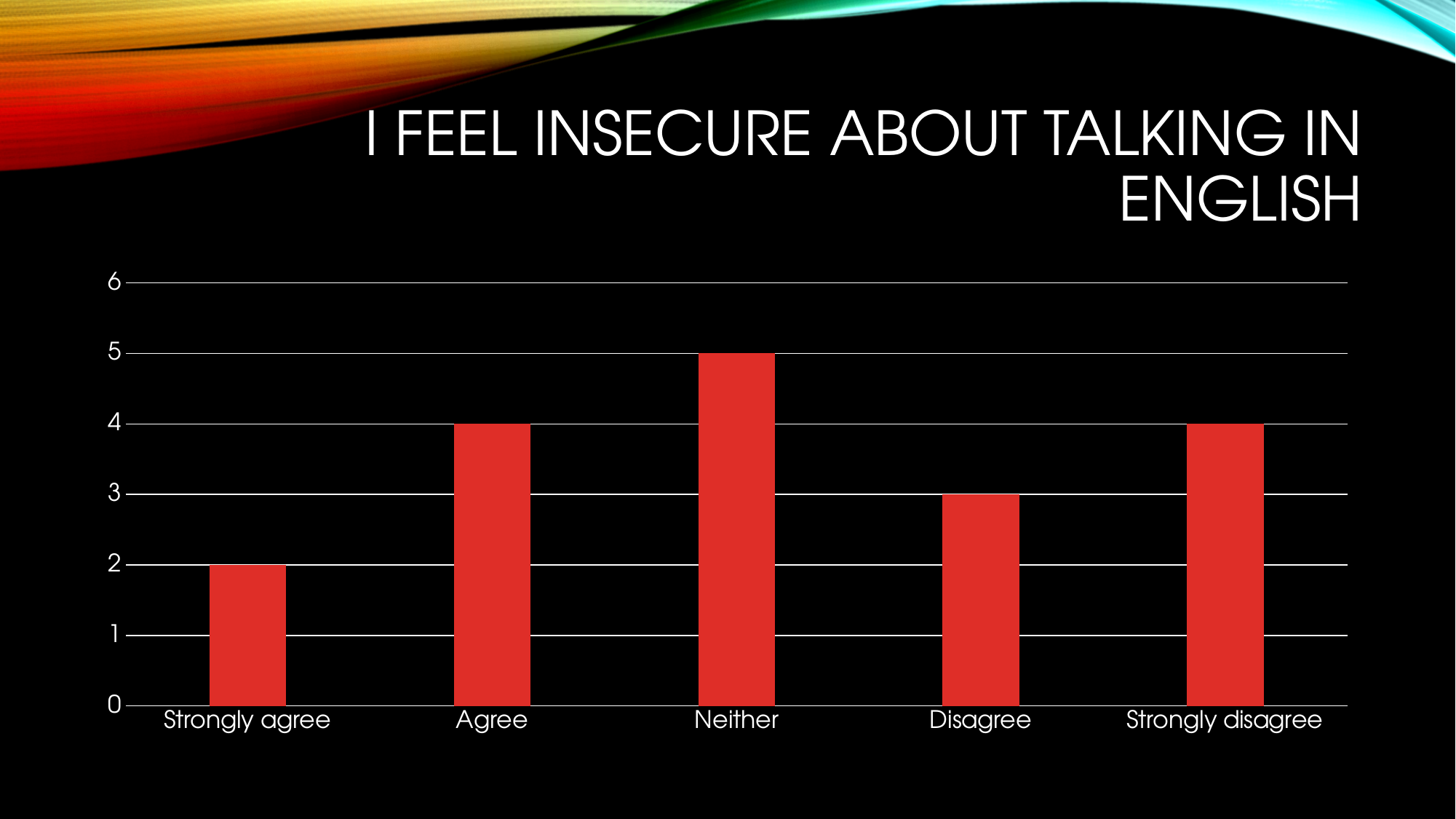

# I feel insecure about talking in english

### Chart

| Category |  |
|---|---|
| Strongly agree | 2.0 |
| Agree | 4.0 |
| Neither | 5.0 |
| Disagree | 3.0 |
| Strongly disagree | 4.0 |